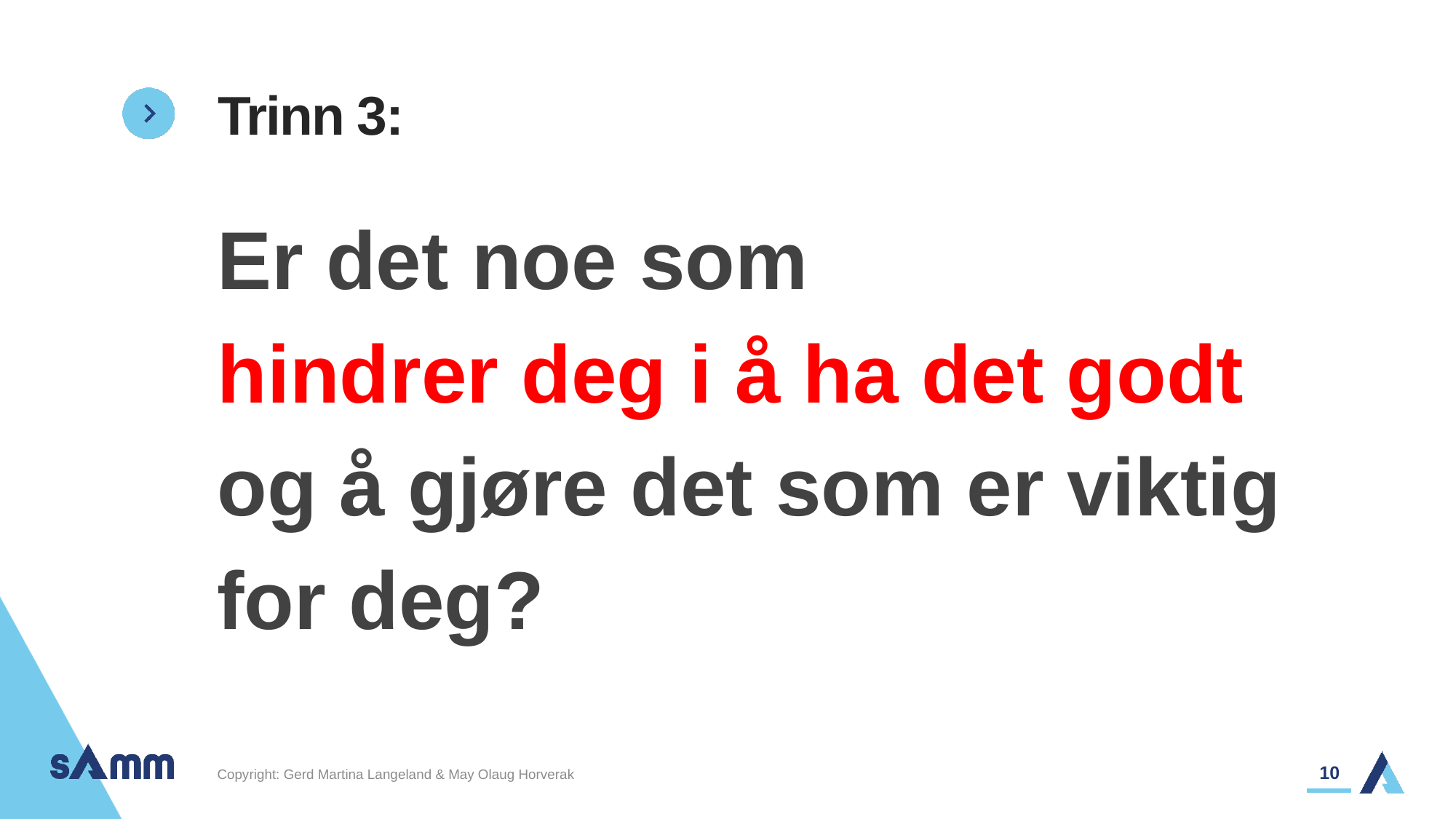

# Trinn 3:
Er det noe som
hindrer deg i å ha det godt
og å gjøre det som er viktig
for deg?
10
Copyright: Gerd Martina Langeland & May Olaug Horverak